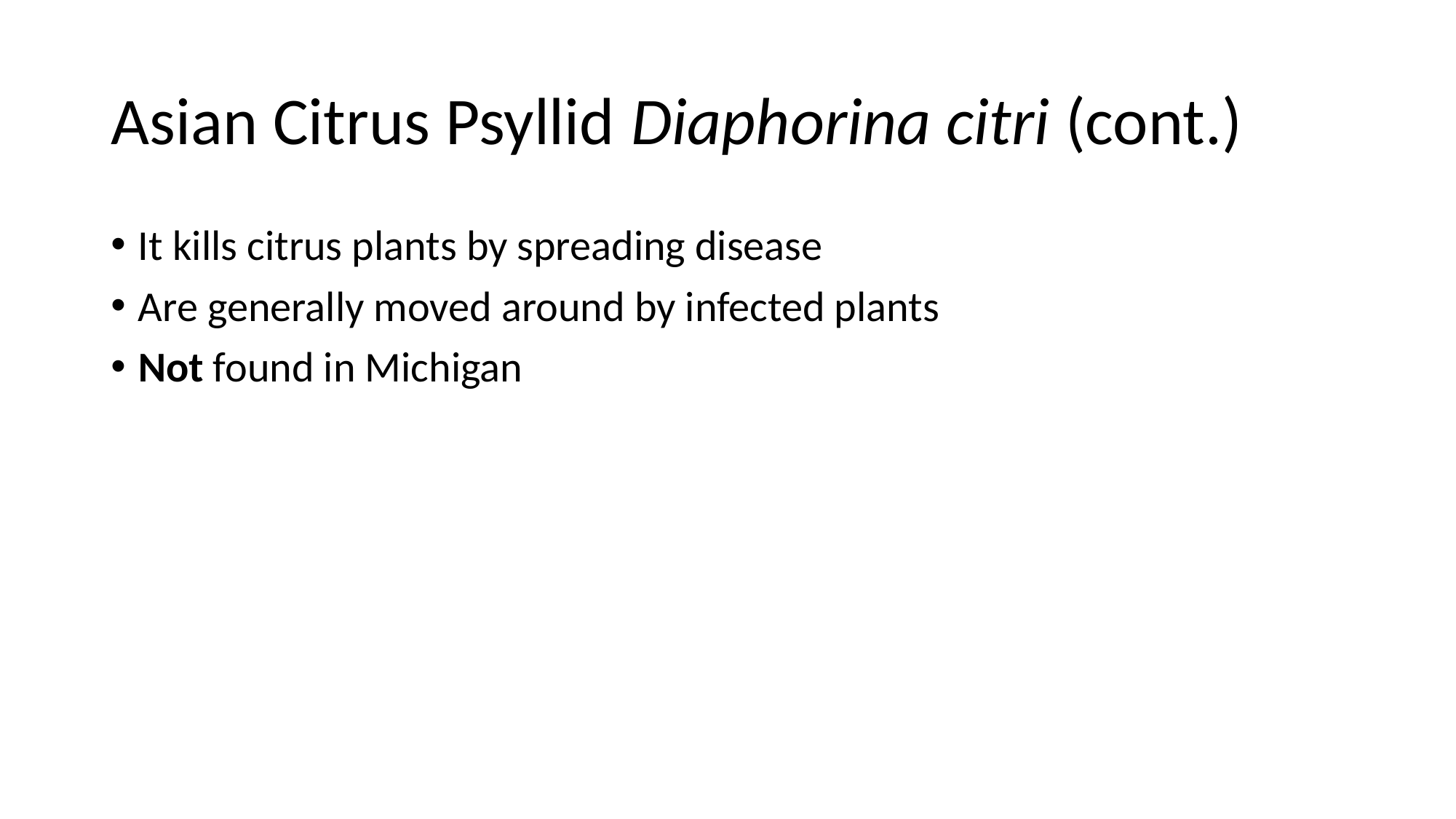

# Asian Citrus Psyllid Diaphorina citri (cont.)
It kills citrus plants by spreading disease
Are generally moved around by infected plants
Not found in Michigan